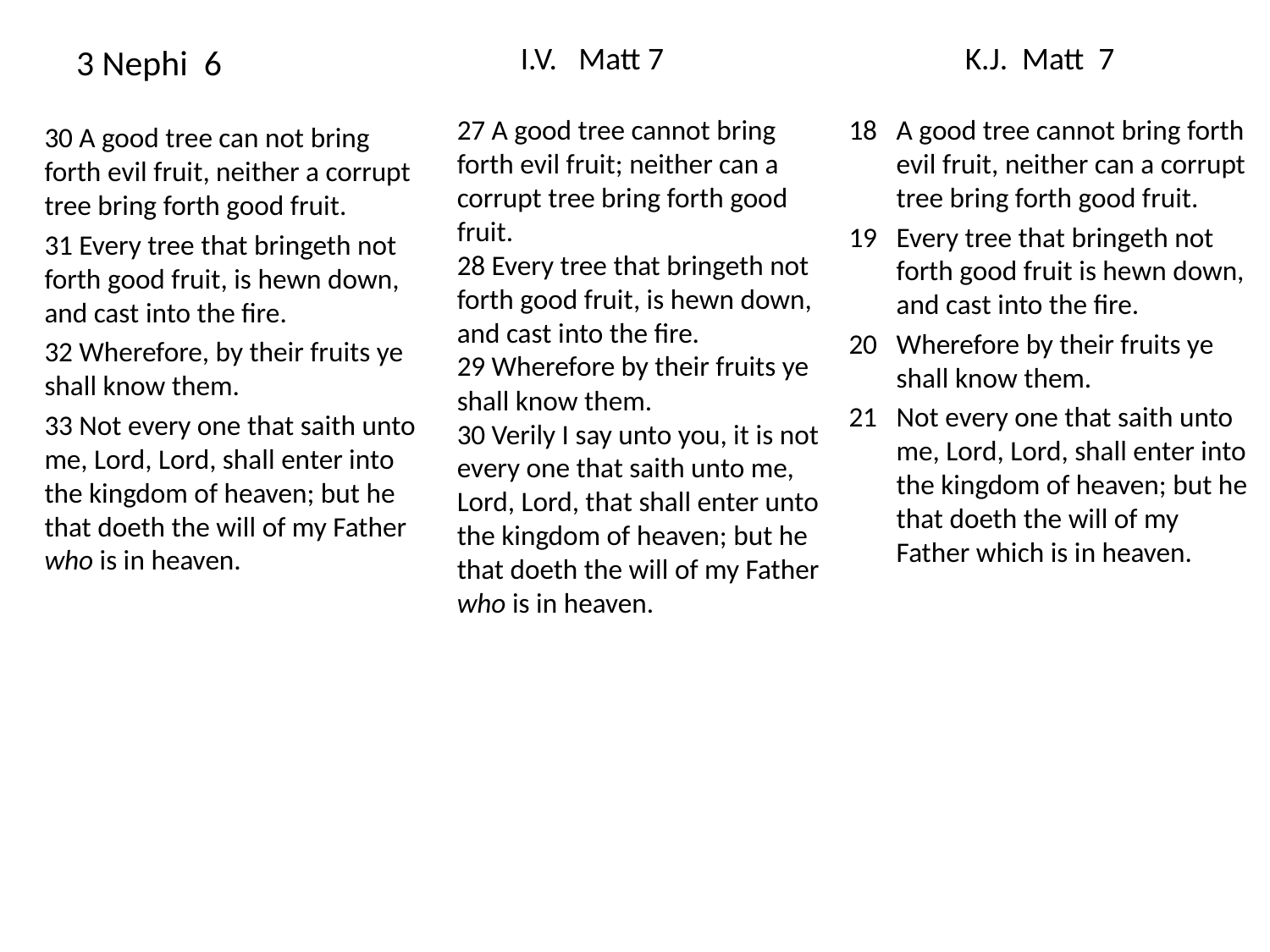

# 3 Nephi  6
I.V.   Matt 7
K.J.  Matt  7

30 A good tree can not bring forth evil fruit, neither a corrupt tree bring forth good fruit.
31 Every tree that bringeth not forth good fruit, is hewn down, and cast into the fire.
32 Wherefore, by their fruits ye shall know them.
33 Not every one that saith unto me, Lord, Lord, shall enter into the kingdom of heaven; but he that doeth the will of my Father who is in heaven.

27 A good tree cannot bring forth evil fruit; neither can a corrupt tree bring forth good fruit.
28 Every tree that bringeth not forth good fruit, is hewn down, and cast into the fire.
29 Wherefore by their fruits ye shall know them.
30 Verily I say unto you, it is not every one that saith unto me, Lord, Lord, that shall enter unto the kingdom of heaven; but he that doeth the will of my Father who is in heaven.

18 	A good tree cannot bring forth evil fruit, neither can a corrupt tree bring forth good fruit.
19 	Every tree that bringeth not forth good fruit is hewn down, and cast into the fire.
20 	Wherefore by their fruits ye shall know them.
21 	Not every one that saith unto me, Lord, Lord, shall enter into the kingdom of heaven; but he that doeth the will of my Father which is in heaven.